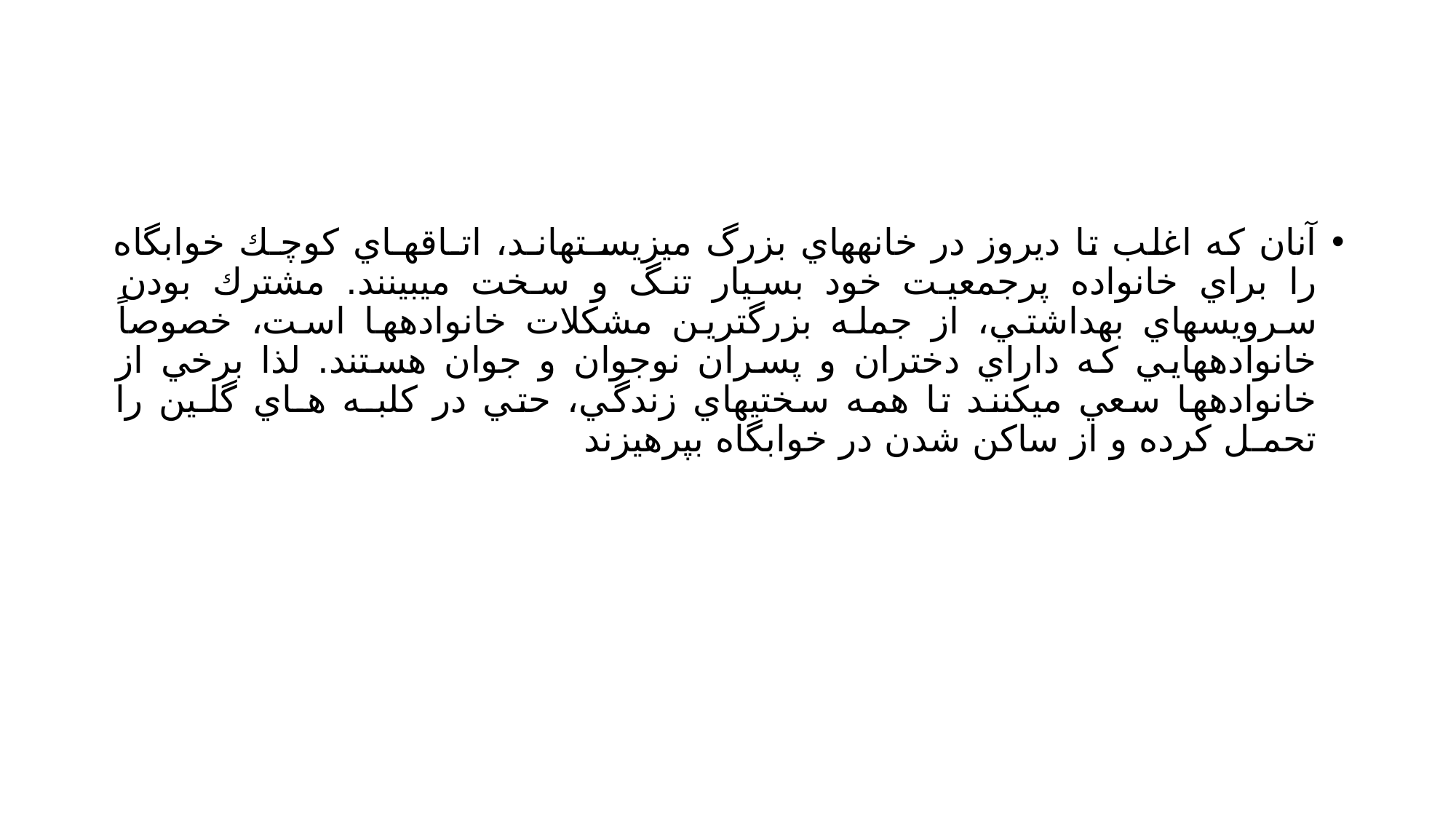

#
آنان كه اغلب تا ديروز در خانههاي بزرگ ميزيسـتهانـد، اتـاقهـاي كوچـك خوابگاه را براي خانواده پرجمعيت خود بسيار تنگ و سخت ميبينند. مشترك بودن سرويسهاي بهداشتي، از جمله بزرگترين مشكلات خانوادهها است، خصوصاً خانوادههايي كه داراي دختران و پسران نوجوان و جوان هستند. لذا برخي از خانوادهها سعي ميكنند تا همه سختيهاي زندگي، حتي در كلبـه هـاي گلـين را تحمـل كرده و از ساكن شدن در خوابگاه بپرهيزند